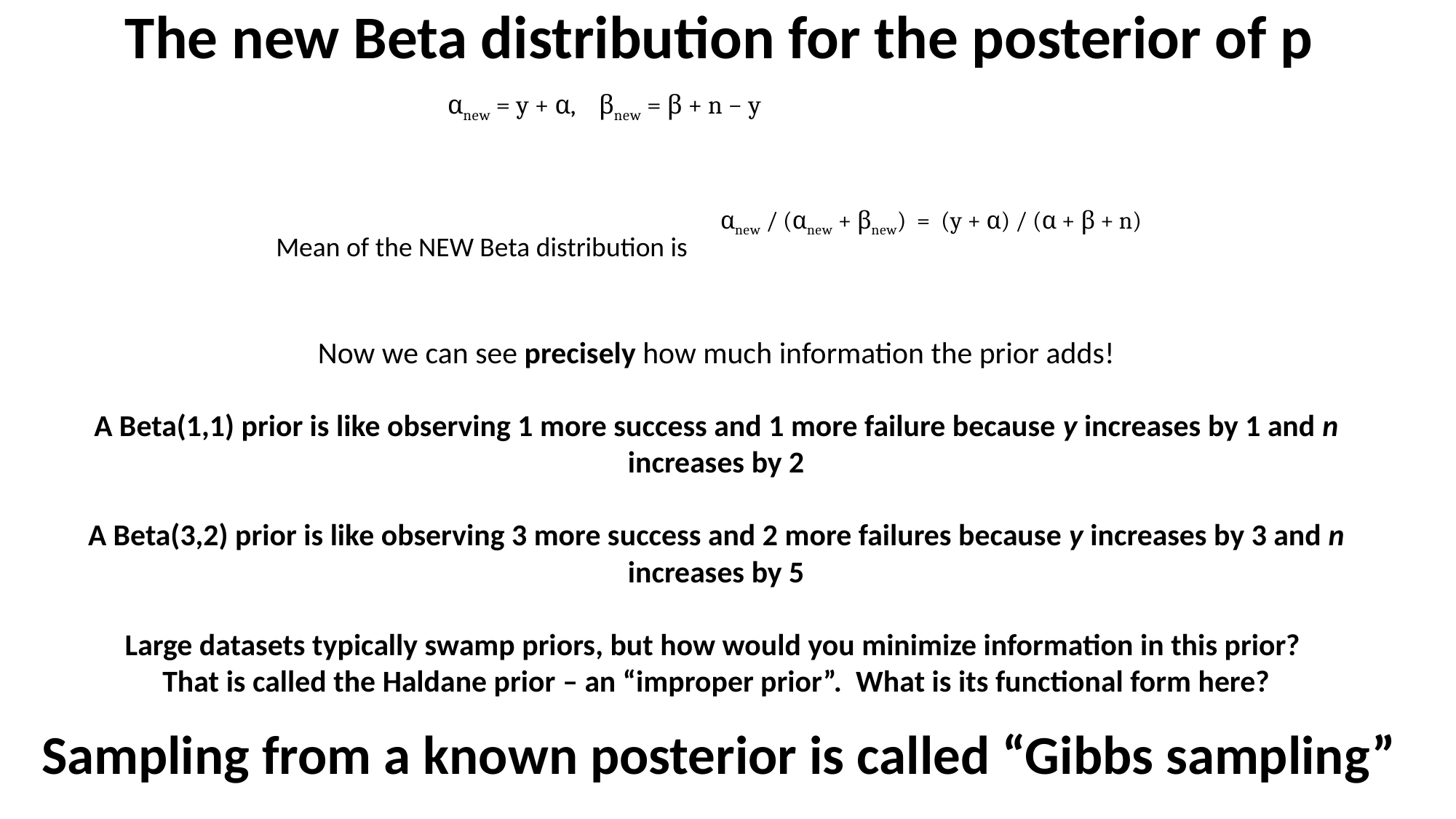

The new Beta distribution for the posterior of p
αnew = y + α,    βnew = β + n − y
αnew / (αnew + βnew)  =  (y + α) / (α + β + n)
Mean of the NEW Beta distribution is
Now we can see precisely how much information the prior adds!

A Beta(1,1) prior is like observing 1 more success and 1 more failure because y increases by 1 and n increases by 2

A Beta(3,2) prior is like observing 3 more success and 2 more failures because y increases by 3 and n increases by 5

Large datasets typically swamp priors, but how would you minimize information in this prior?
That is called the Haldane prior – an “improper prior”.  What is its functional form here?

Sampling from a known posterior is called “Gibbs sampling”